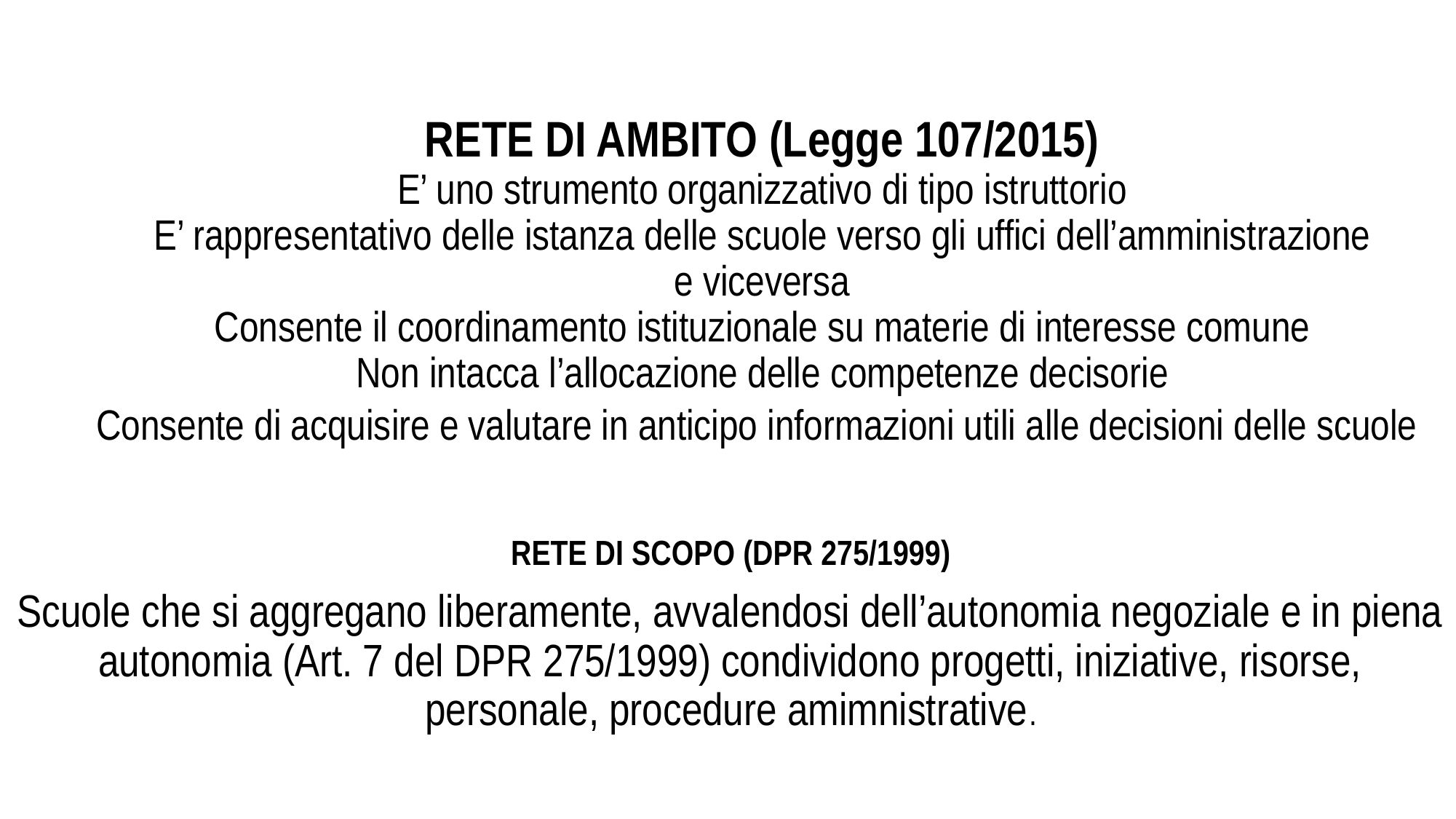

RETE DI AMBITO (Legge 107/2015)
E’ uno strumento organizzativo di tipo istruttorio
E’ rappresentativo delle istanza delle scuole verso gli uffici dell’amministrazione
e viceversa
Consente il coordinamento istituzionale su materie di interesse comune
Non intacca l’allocazione delle competenze decisorie
Consente di acquisire e valutare in anticipo informazioni utili alle decisioni delle scuole

RETE DI SCOPO (DPR 275/1999)
Scuole che si aggregano liberamente, avvalendosi dell’autonomia negoziale e in piena autonomia (Art. 7 del DPR 275/1999) condividono progetti, iniziative, risorse, personale, procedure amimnistrative.